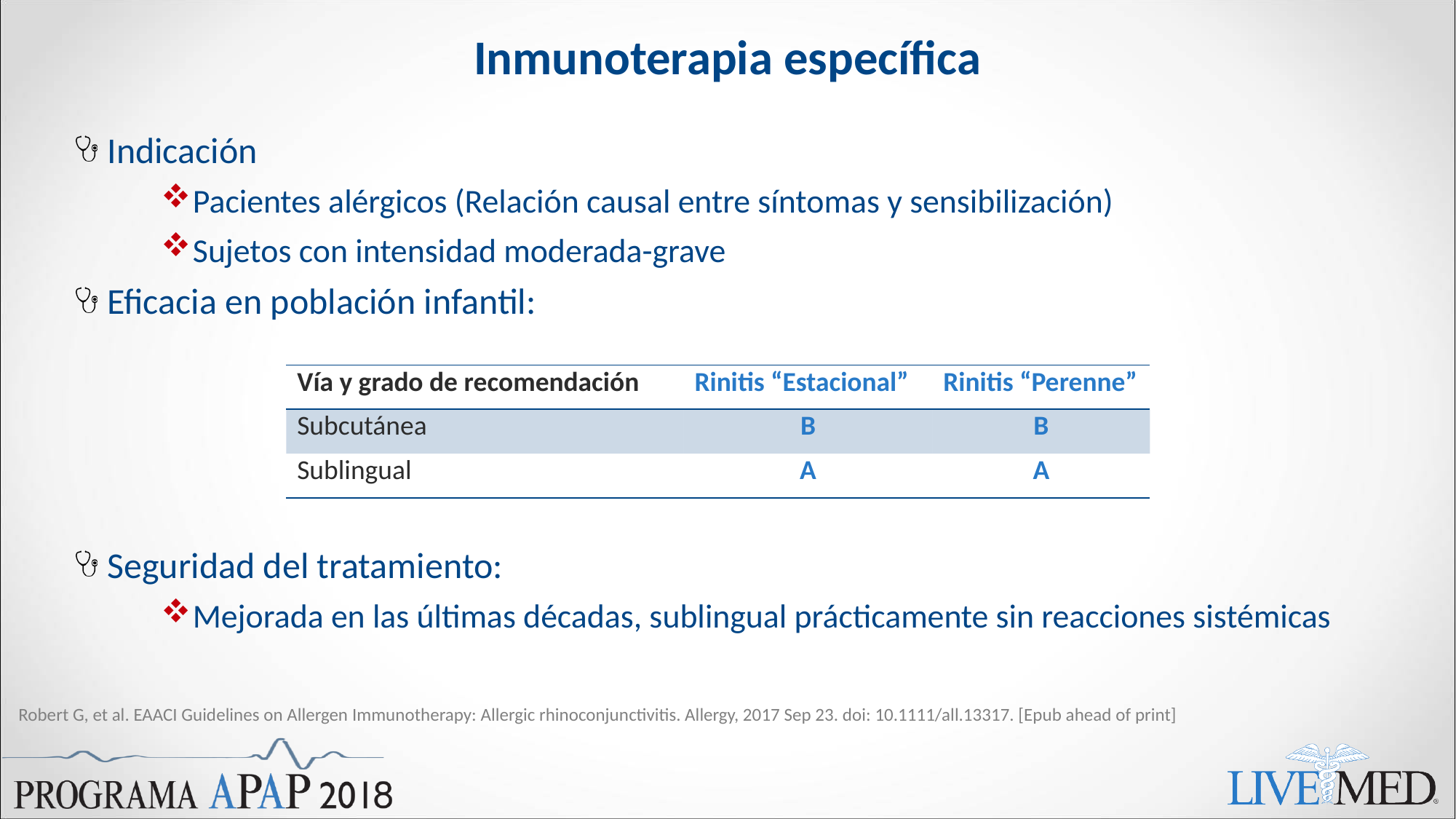

# Inmunoterapia específica
Indicación
Pacientes alérgicos (Relación causal entre síntomas y sensibilización)
Sujetos con intensidad moderada-grave
Eficacia en población infantil:

Seguridad del tratamiento:
Mejorada en las últimas décadas, sublingual prácticamente sin reacciones sistémicas

| Vía y grado de recomendación | Rinitis “Estacional” | Rinitis “Perenne” |
| --- | --- | --- |
| Subcutánea | B | B |
| Sublingual | A | A |
Robert G, et al. EAACI Guidelines on Allergen Immunotherapy: Allergic rhinoconjunctivitis. Allergy, 2017 Sep 23. doi: 10.1111/all.13317. [Epub ahead of print]